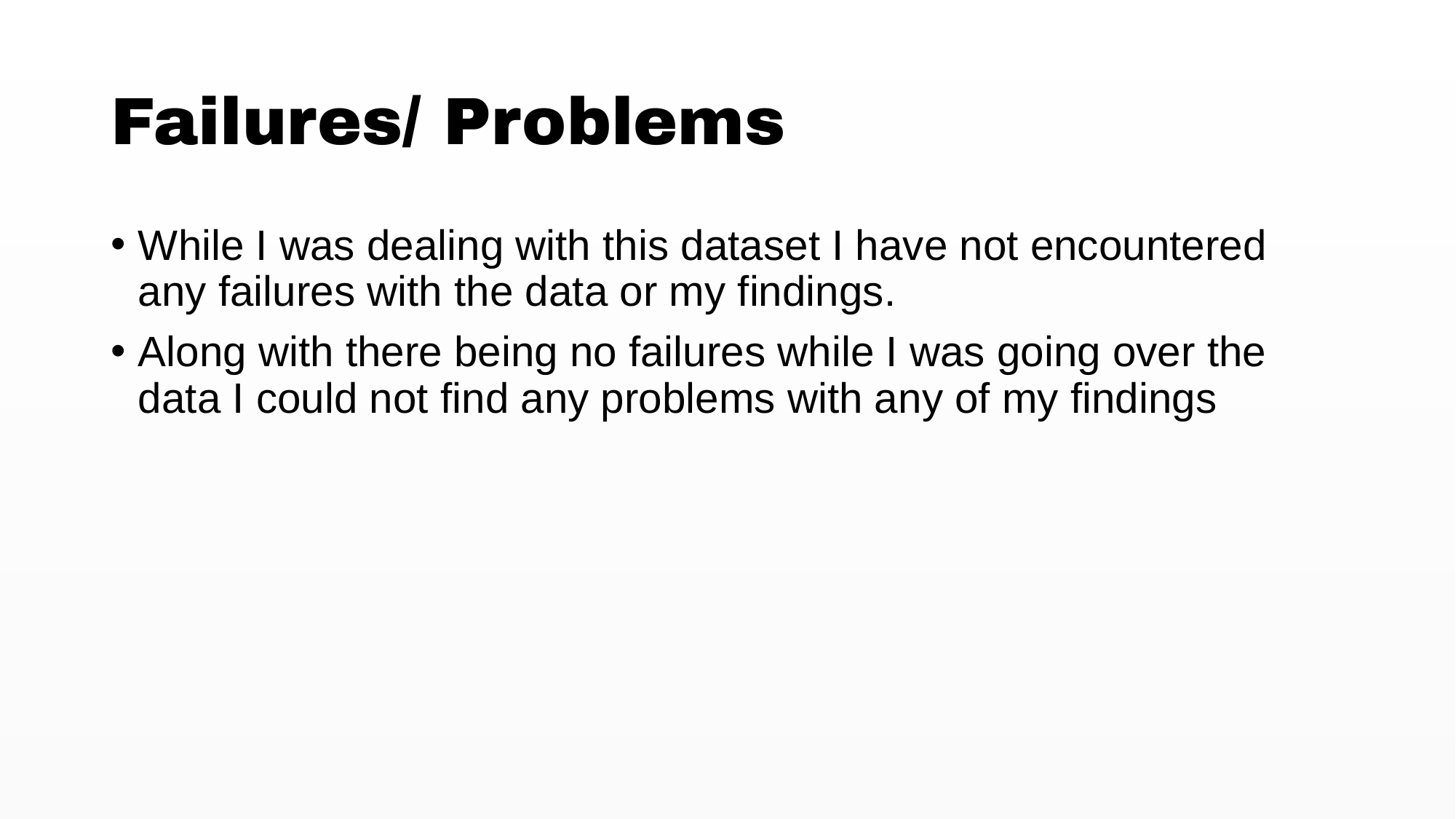

# Failures/ Problems
While I was dealing with this dataset I have not encountered any failures with the data or my findings.
Along with there being no failures while I was going over the data I could not find any problems with any of my findings